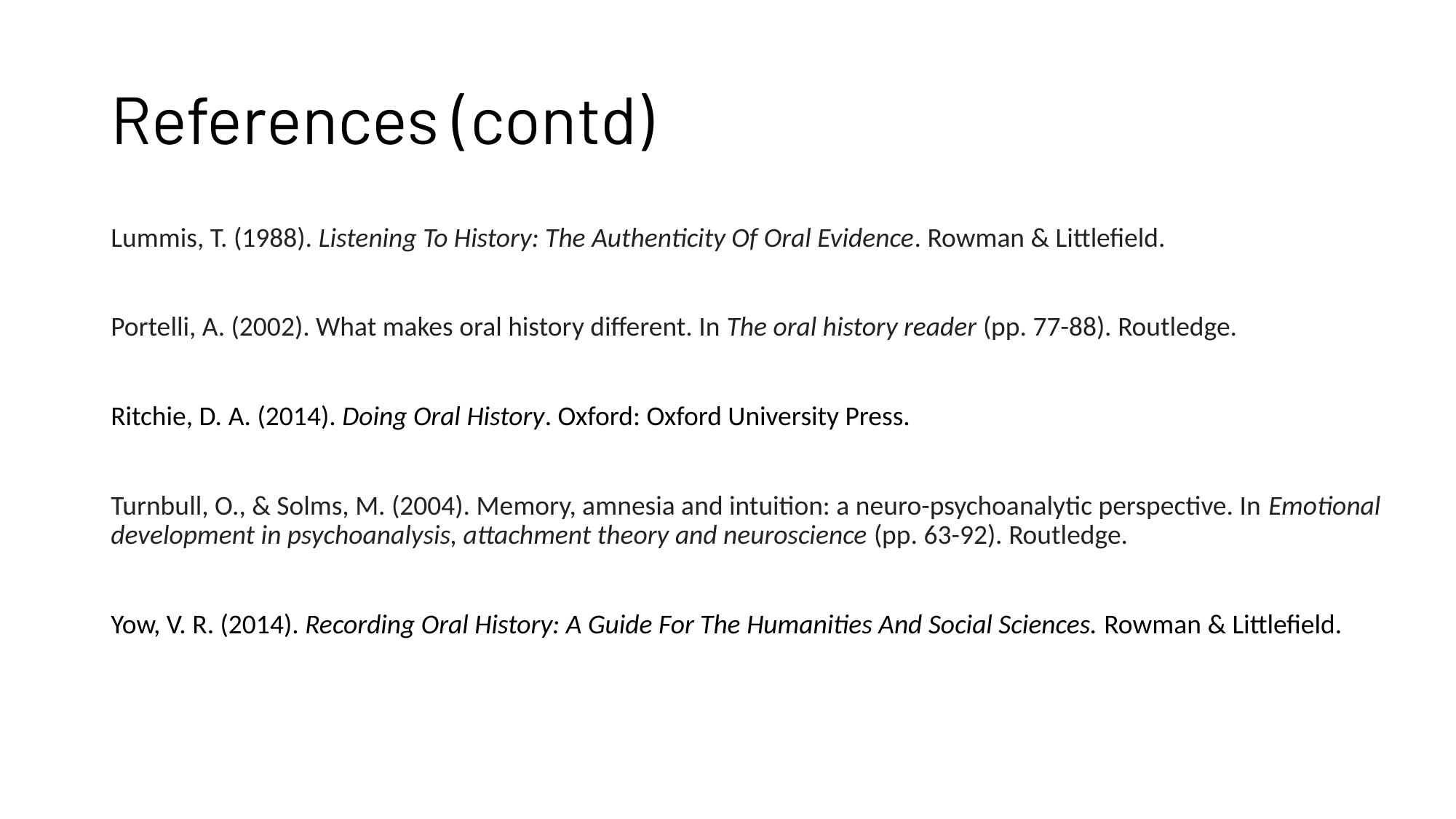

# References (contd)
Lummis, T. (1988). Listening To History: The Authenticity Of Oral Evidence. Rowman & Littlefield.

Portelli, A. (2002). What makes oral history different. In The oral history reader (pp. 77-88). Routledge.

Ritchie, D. A. (2014). Doing Oral History. Oxford: Oxford University Press.

Turnbull, O., & Solms, M. (2004). Memory, amnesia and intuition: a neuro-psychoanalytic perspective. In Emotional development in psychoanalysis, attachment theory and neuroscience (pp. 63-92). Routledge.

Yow, V. R. (2014). Recording Oral History: A Guide For The Humanities And Social Sciences. Rowman & Littlefield.